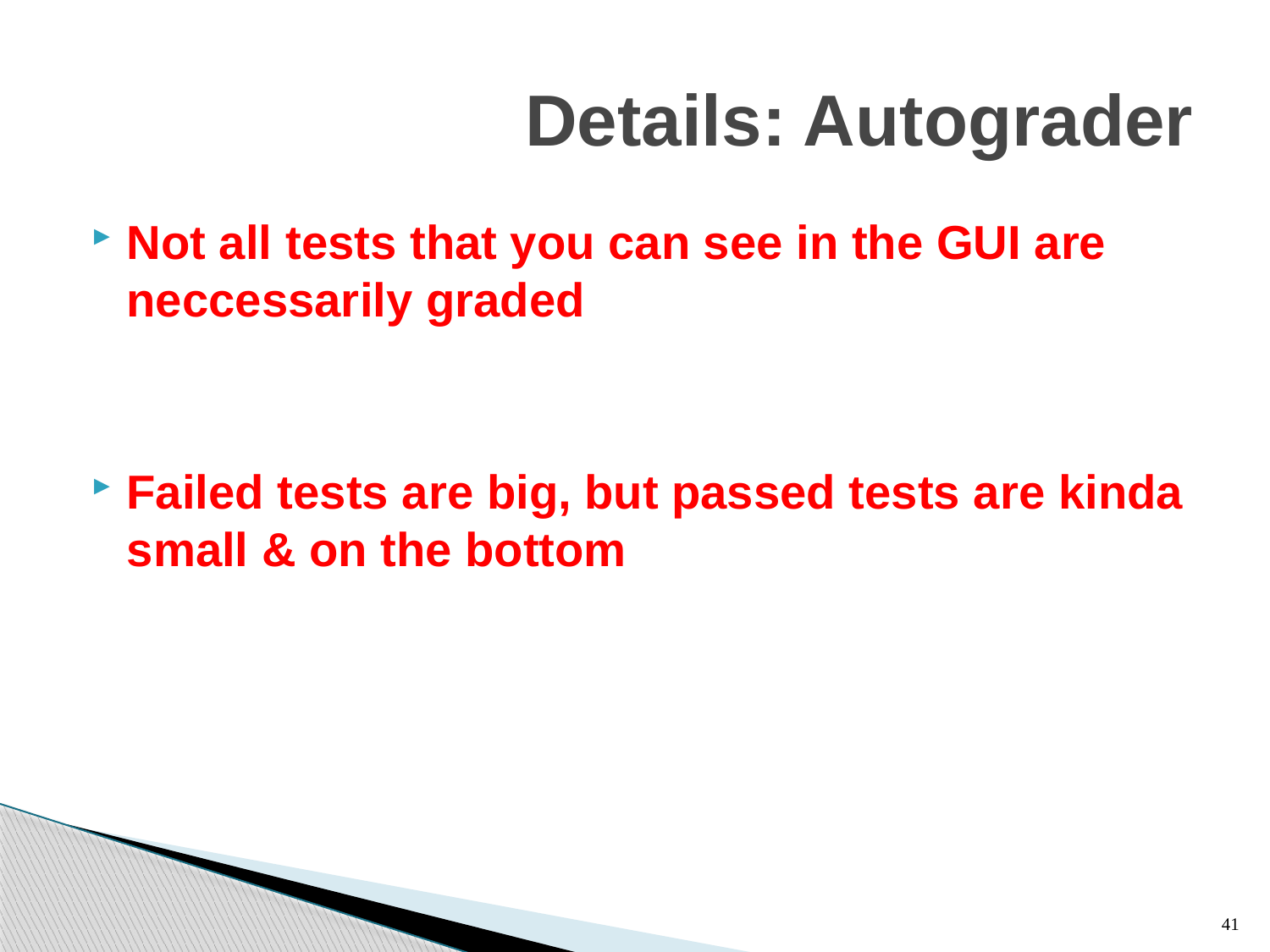

# Details: Autograder
Not all tests that you can see in the GUI are neccessarily graded

Failed tests are big, but passed tests are kinda small & on the bottom

41